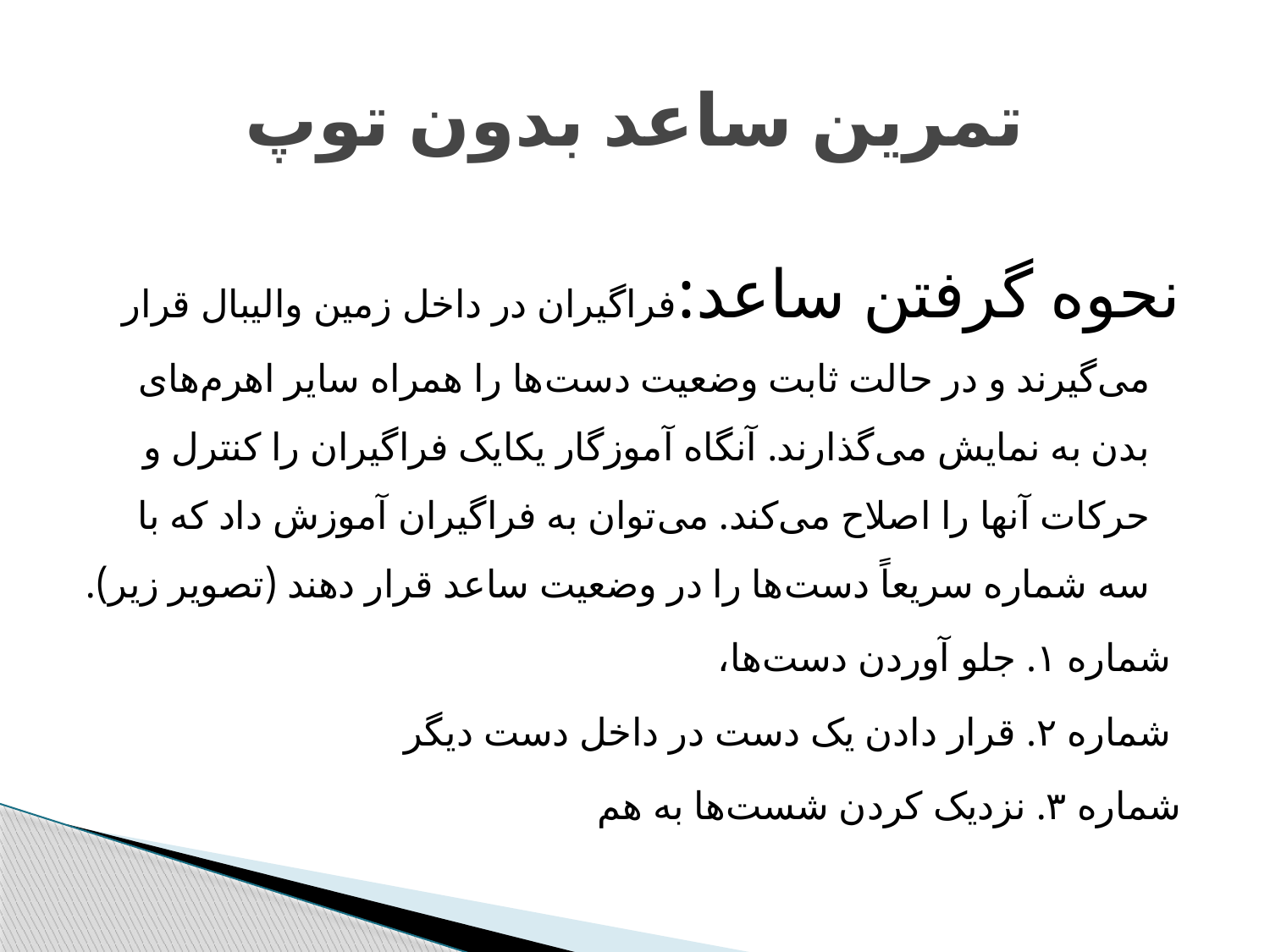

# تمرین ساعد بدون توپ
نحوه گرفتن ساعد:فراگيران در داخل زمين واليبال قرار مى‌گيرند و در حالت ثابت وضعيت دست‌ها را همراه ساير اهرم‌هاى بدن به نمايش مى‌گذارند. آنگاه آموزگار يکايک فراگيران را کنترل و حرکات آنها را اصلاح مى‌کند. مى‌توان به فراگيران آموزش داد که با سه شماره سريعاً دست‌ها را در وضعيت ساعد قرار دهند (تصوير زير).
 شماره ۱. جلو آوردن دست‌ها،
 شماره ۲. قرار دادن يک دست در داخل دست ديگر
شماره ۳. نزديک کردن شست‌ها به هم